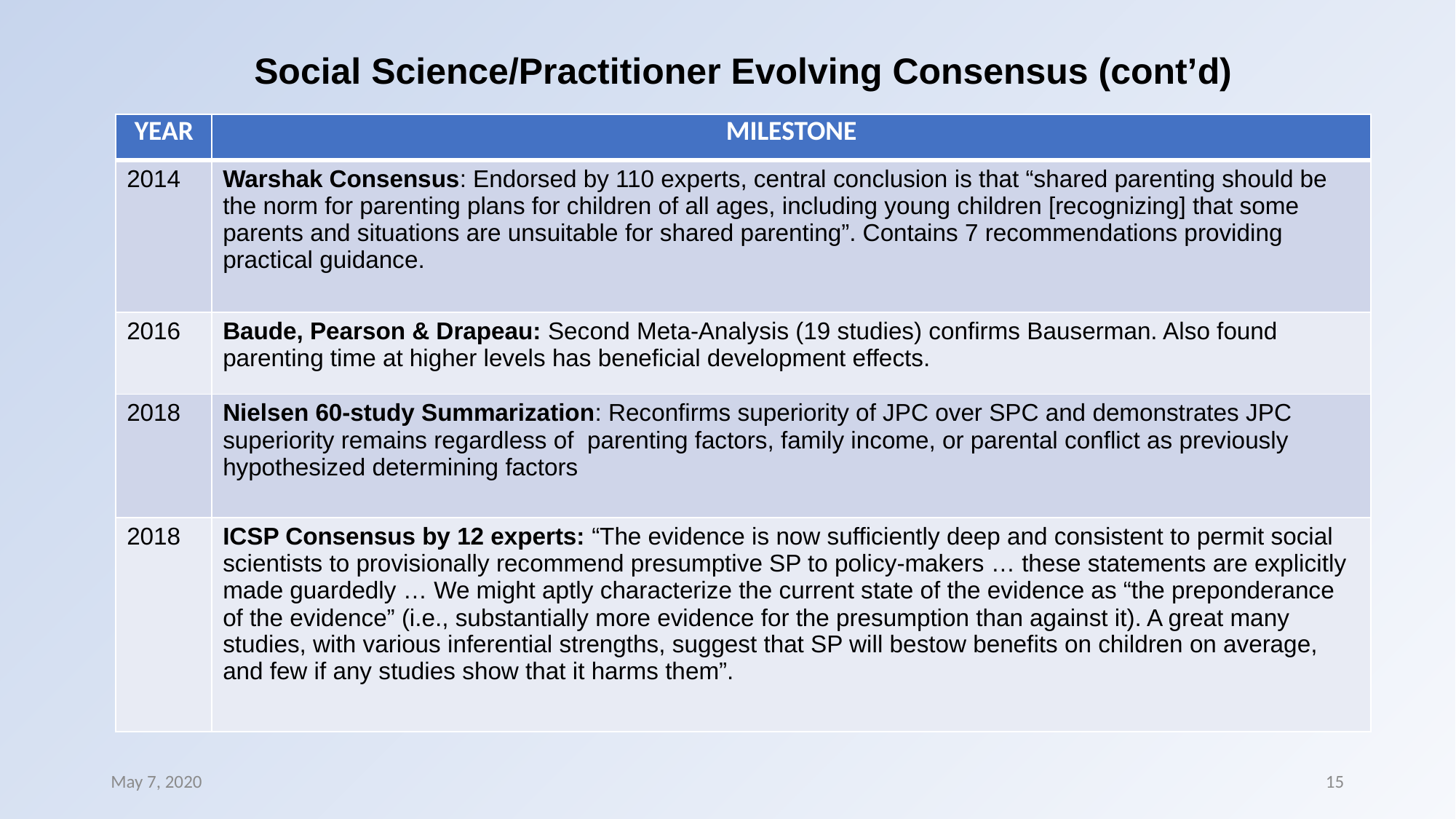

# Social Science/Practitioner Evolving Consensus (cont’d)
| YEAR | MILESTONE |
| --- | --- |
| 2014 | Warshak Consensus: Endorsed by 110 experts, central conclusion is that “shared parenting should be the norm for parenting plans for children of all ages, including young children [recognizing] that some parents and situations are unsuitable for shared parenting”. Contains 7 recommendations providing practical guidance. |
| 2016 | Baude, Pearson & Drapeau: Second Meta-Analysis (19 studies) confirms Bauserman. Also found parenting time at higher levels has beneficial development effects. |
| 2018 | Nielsen 60-study Summarization: Reconfirms superiority of JPC over SPC and demonstrates JPC superiority remains regardless of parenting factors, family income, or parental conflict as previously hypothesized determining factors |
| 2018 | ICSP Consensus by 12 experts: “The evidence is now sufficiently deep and consistent to permit social scientists to provisionally recommend presumptive SP to policy-makers … these statements are explicitly made guardedly … We might aptly characterize the current state of the evidence as “the preponderance of the evidence” (i.e., substantially more evidence for the presumption than against it). A great many studies, with various inferential strengths, suggest that SP will bestow benefits on children on average, and few if any studies show that it harms them”. |
May 7, 2020
15